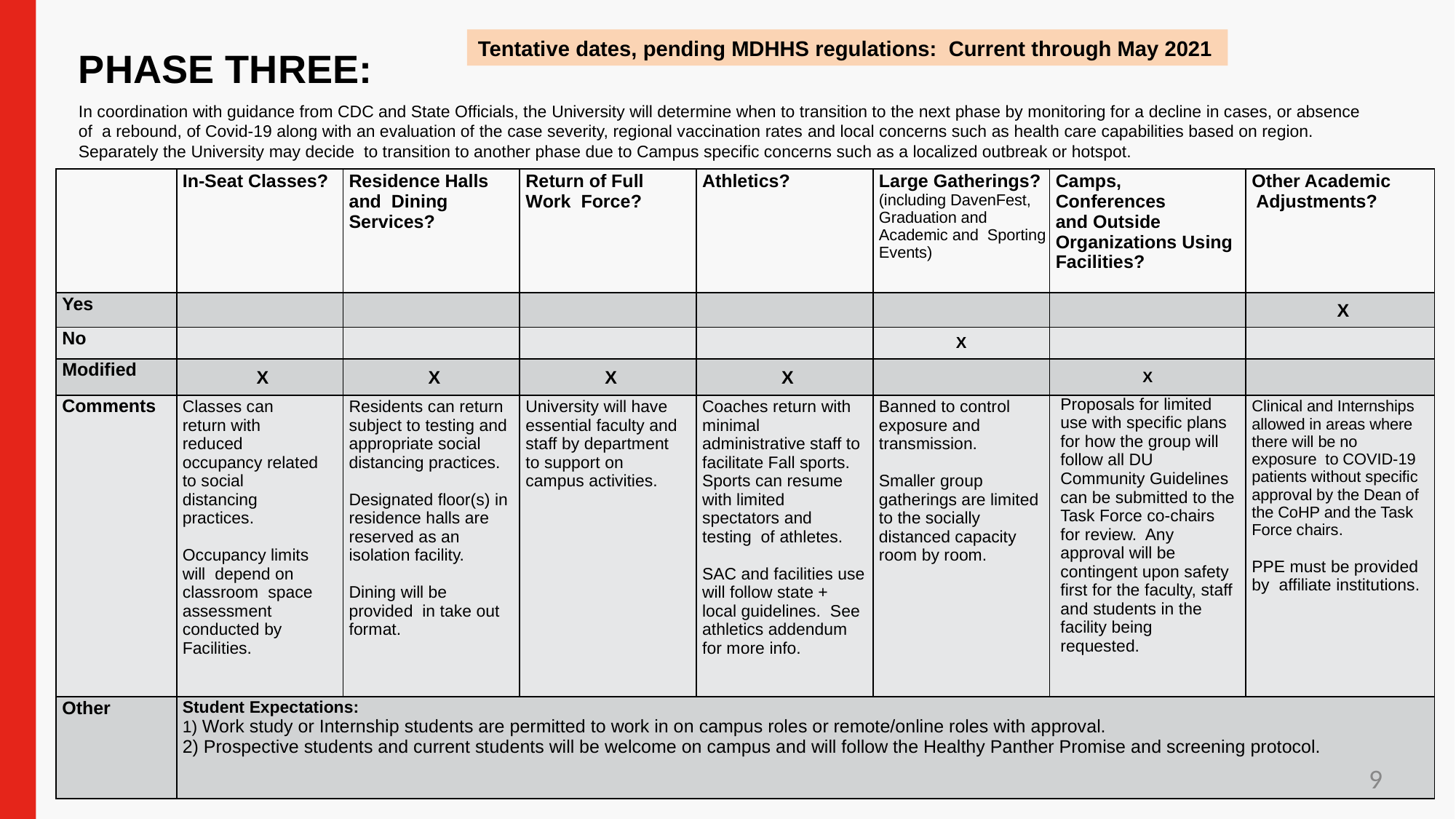

Tentative dates, pending MDHHS regulations:  Current through May 2021
# PHASE THREE:
In coordination with guidance from CDC and State Officials, the University will determine when to transition to the next phase by monitoring for a decline in cases, or absence of  a rebound, of Covid-19 along with an evaluation of the case severity, regional vaccination rates and local concerns such as health care capabilities based on region. Separately the University may decide  to transition to another phase due to Campus specific concerns such as a localized outbreak or hotspot.
|  | In-Seat Classes? | Residence Halls and Dining Services? | Return of Full Work Force? | Athletics? | Large Gatherings? (including DavenFest, Graduation and Academic and Sporting Events) | Camps, Conferences and Outside Organizations Using Facilities? | Other Academic Adjustments? |
| --- | --- | --- | --- | --- | --- | --- | --- |
| Yes |  |  |  |  |  |  | X |
| No |  |  |  |  | X |  |  |
| Modified | X | X | X | X |  | X |  |
| Comments | Classes can return with reduced occupancy related to social distancing practices. Occupancy limits will depend on classroom space assessment conducted by Facilities. | Residents can return subject to testing and appropriate social distancing practices. Designated floor(s) in residence halls are reserved as an isolation facility. Dining will be provided in take out format. | University will have essential faculty and staff by department to support on campus activities. | Coaches return with minimal administrative staff to facilitate Fall sports. Sports can resume with limited spectators and testing of athletes. SAC and facilities use will follow state + local guidelines. See athletics addendum for more info. | Banned to control exposure and transmission. Smaller group gatherings are limited to the socially distanced capacity room by room. | Proposals for limited use with specific plans for how the group will follow all DU Community Guidelines can be submitted to the Task Force co-chairs for review. Any approval will be contingent upon safety first for the faculty, staff and students in the facility being requested. | Clinical and Internships allowed in areas where there will be no exposure to COVID-19 patients without specific approval by the Dean of the CoHP and the Task Force chairs. PPE must be provided by affiliate institutions. |
| Other | Student Expectations: 1) Work study or Internship students are permitted to work in on campus roles or remote/online roles with approval. 2) Prospective students and current students will be welcome on campus and will follow the Healthy Panther Promise and screening protocol. |  |  |  |  |  |  |
9